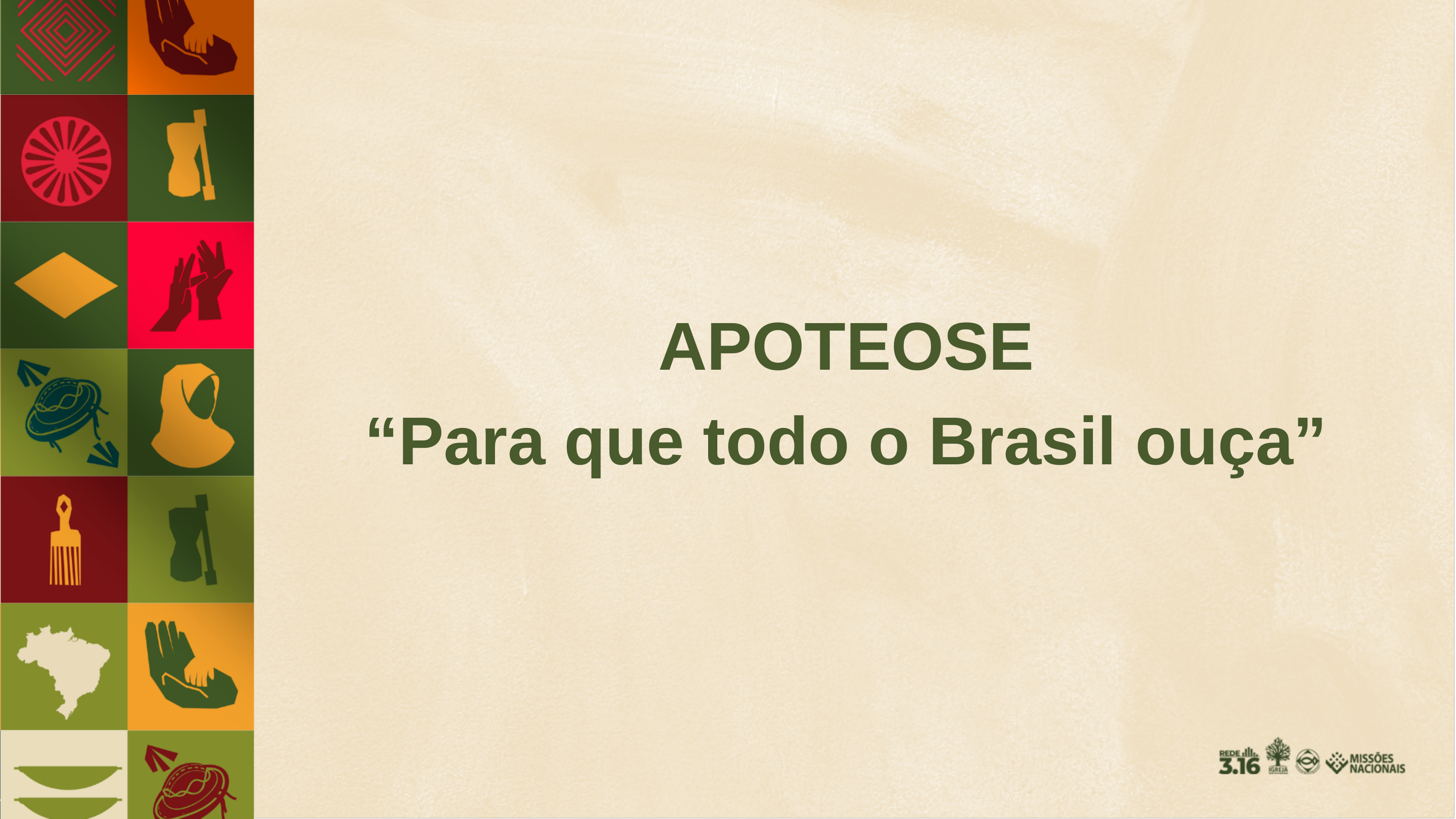

APOTEOSE
“Para que todo o Brasil ouça”